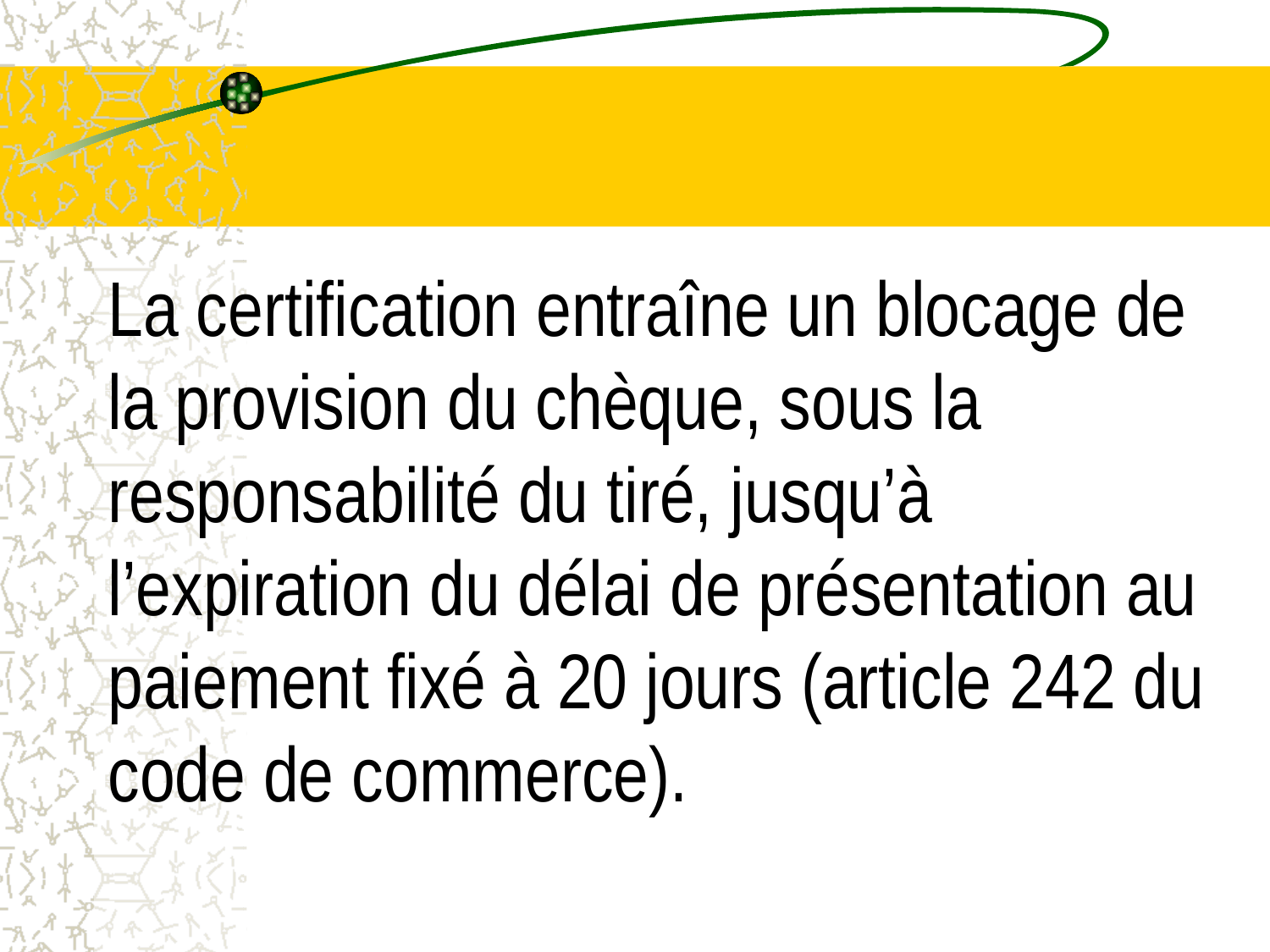

# La certification entraîne un blocage de la provision du chèque, sous la responsabilité du tiré, jusqu’à l’expiration du délai de présentation au paiement fixé à 20 jours (article 242 du code de commerce).